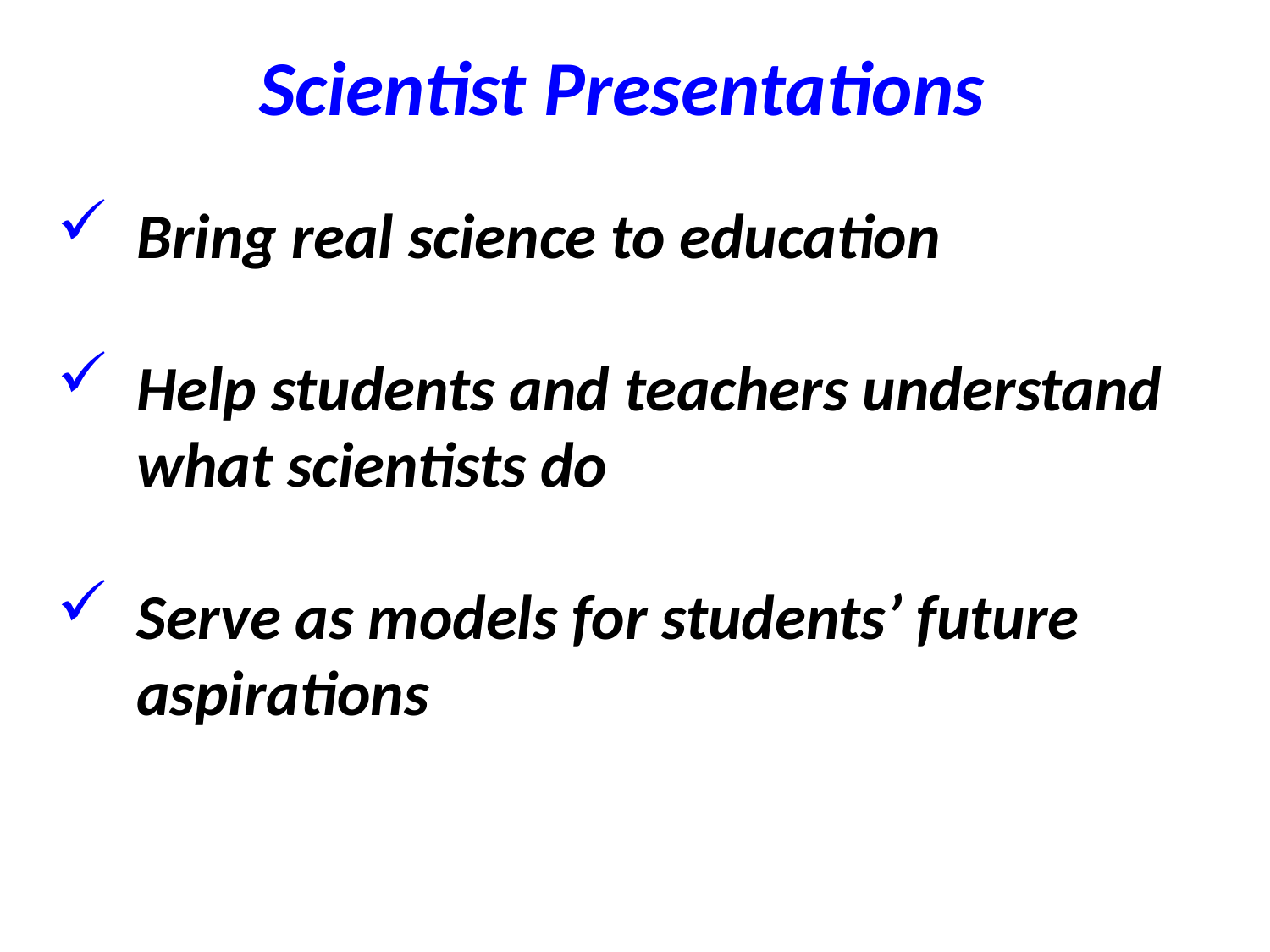

# Scientist Presentations
Bring real science to education

Help students and teachers understand what scientists do

Serve as models for students’ future aspirations